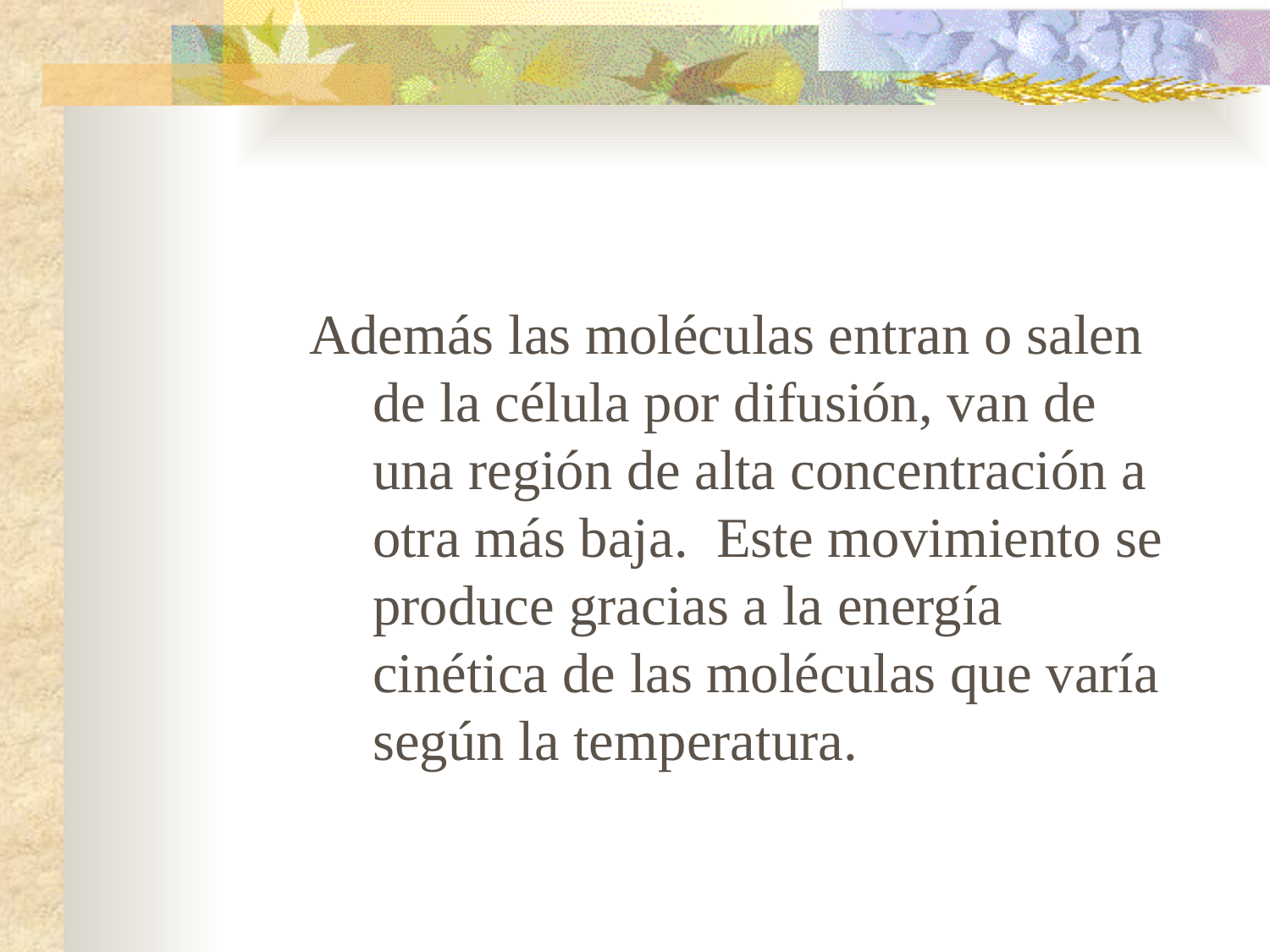

Además las moléculas entran o salen de la célula por difusión, van de una región de alta concentración a otra más baja.  Este movimiento se produce gracias a la energía cinética de las moléculas que varía según la temperatura.